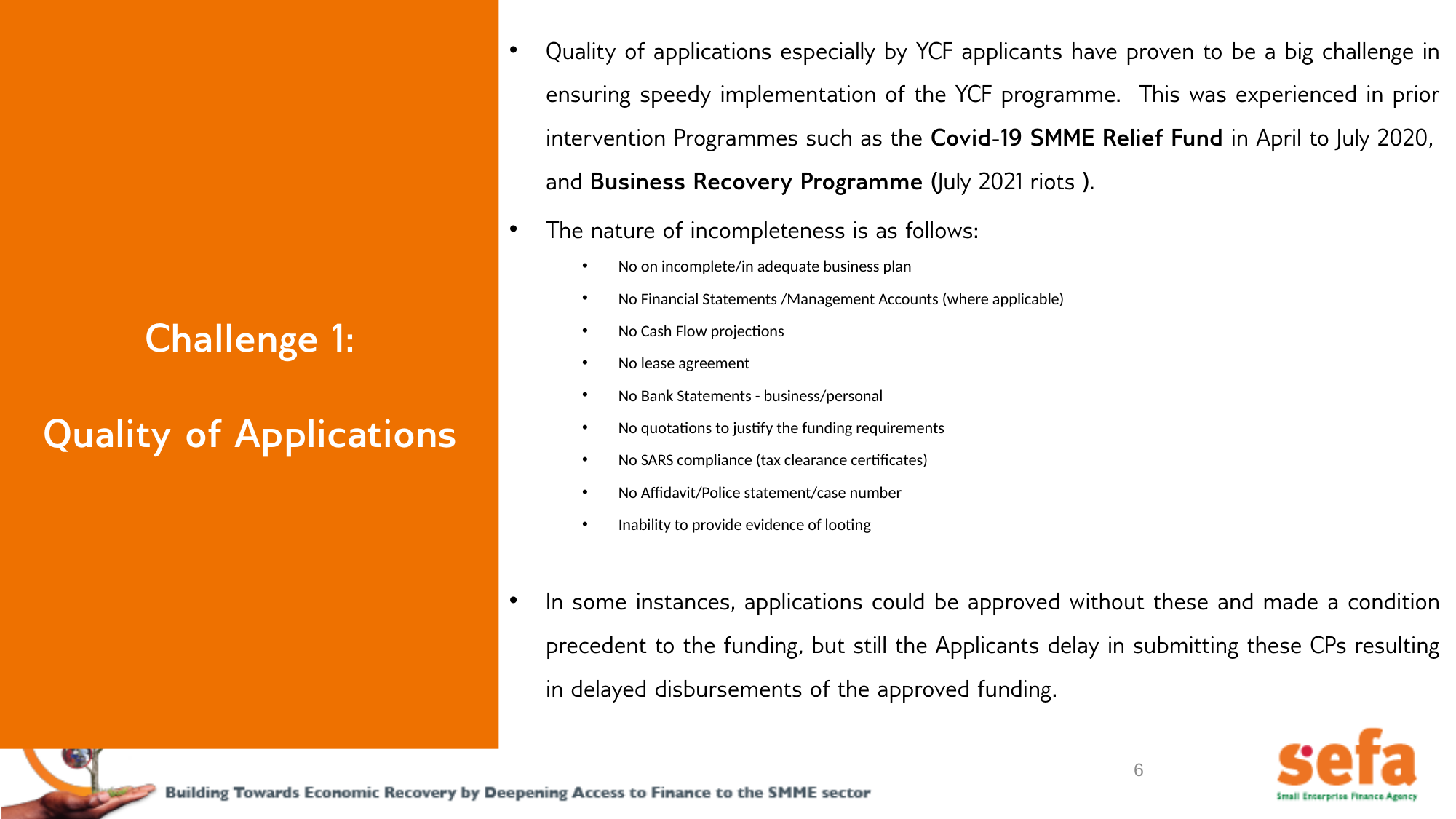

Quality of applications especially by YCF applicants have proven to be a big challenge in ensuring speedy implementation of the YCF programme.  This was experienced in prior intervention Programmes such as the Covid-19 SMME Relief Fund in April to July 2020,  and Business Recovery Programme (July 2021 riots ).
The nature of incompleteness is as follows:
No on incomplete/in adequate business plan
No Financial Statements /Management Accounts (where applicable)
No Cash Flow projections
No lease agreement
No Bank Statements - business/personal
No quotations to justify the funding requirements
No SARS compliance (tax clearance certificates)
No Affidavit/Police statement/case number
Inability to provide evidence of looting

In some instances, applications could be approved without these and made a condition precedent to the funding, but still the Applicants delay in submitting these CPs resulting in delayed disbursements of the approved funding.
Challenge 1:

Quality of Applications

6